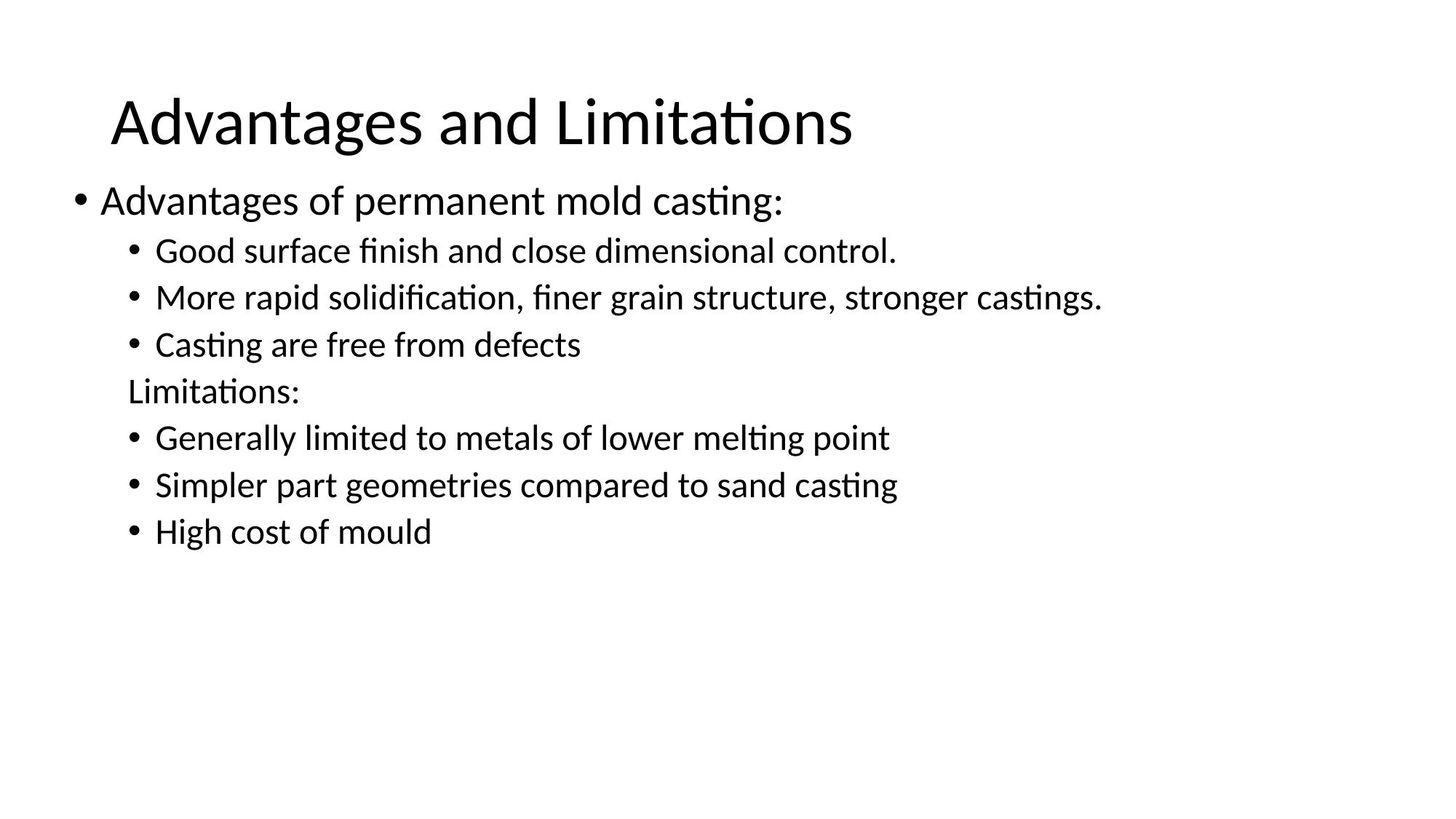

# Advantages and Limitations
Advantages of permanent mold casting:
Good surface finish and close dimensional control.
More rapid solidification, finer grain structure, stronger castings.
Casting are free from defects
Limitations:
Generally limited to metals of lower melting point
Simpler part geometries compared to sand casting
High cost of mould